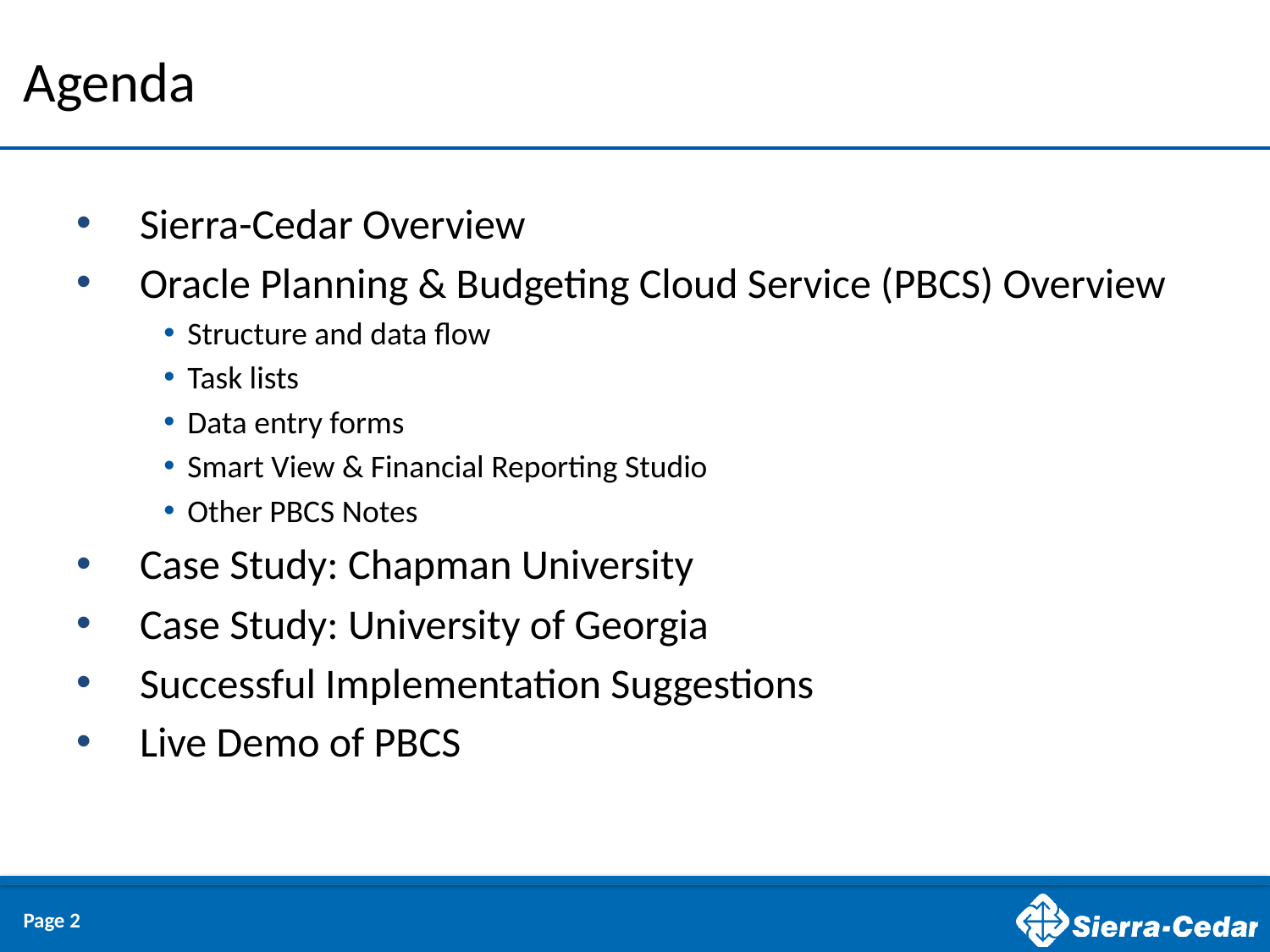

# Agenda
Sierra-Cedar Overview
Oracle Planning & Budgeting Cloud Service (PBCS) Overview
Structure and data flow
Task lists
Data entry forms
Smart View & Financial Reporting Studio
Other PBCS Notes
Case Study: Chapman University
Case Study: University of Georgia
Successful Implementation Suggestions
Live Demo of PBCS

Page 2